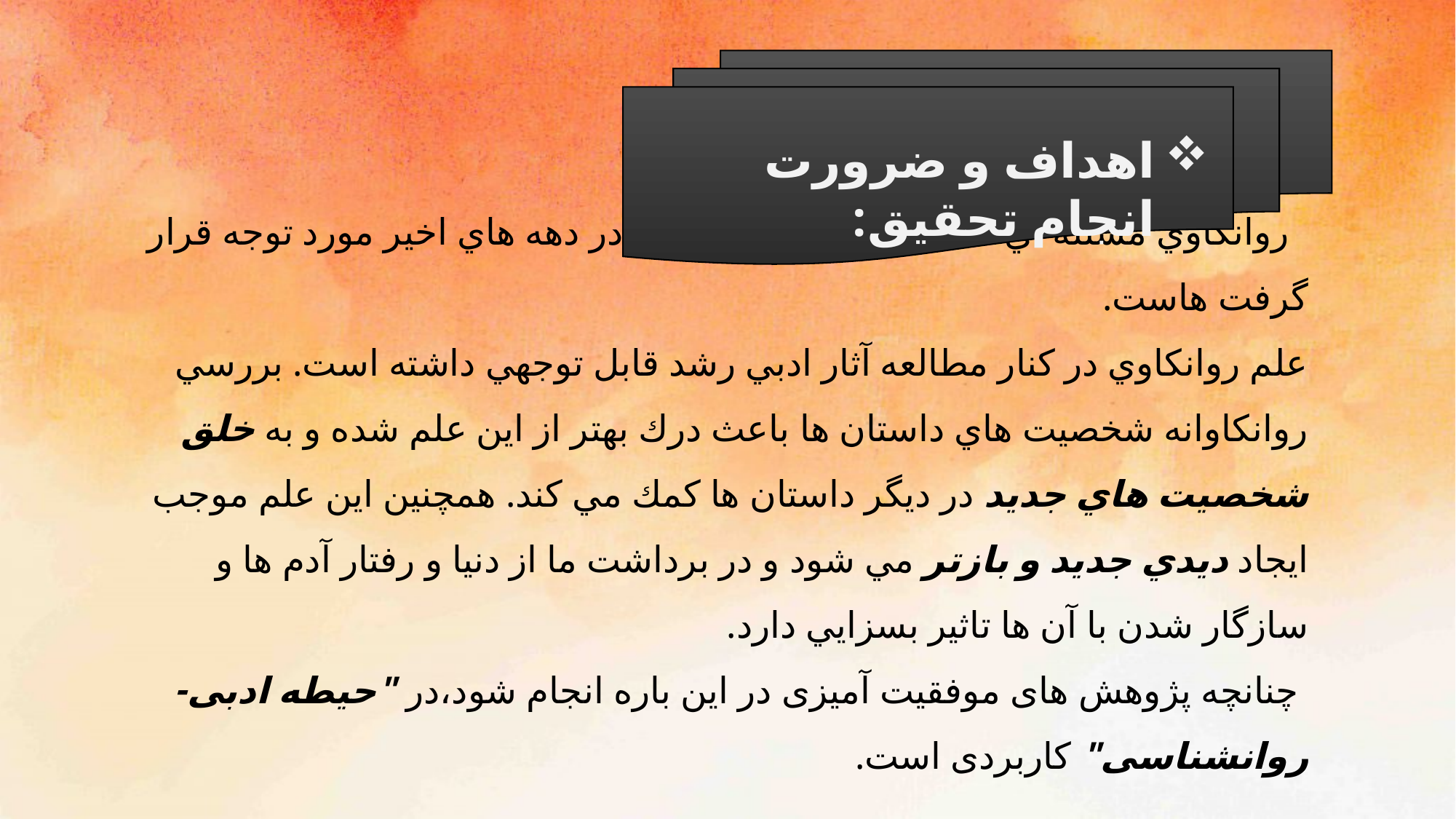

اهداف و ضرورت انجام تحقیق:

# روانكاوي مسئله اي منحصر به عصر معاصر و در دهه هاي اخير مورد توجه قرار گرفت هاست. علم روانكاوي در كنار مطالعه آثار ادبي رشد قابل توجهي داشته است. بررسي روانكاوانه شخصيت هاي داستان ها باعث درك بهتر از اين علم شده و به خلق شخصيت هاي جديد در ديگر داستان ها كمك مي كند. همچنين اين علم موجب ايجاد ديدي جديد و بازتر مي شود و در برداشت ما از دنيا و رفتار آدم ها و سازگار شدن با آن ها تاثير بسزايي دارد. چنانچه پژوهش های موفقیت آمیزی در این باره انجام شود،در "حیطه ادبی-روانشناسی" کاربردی است.